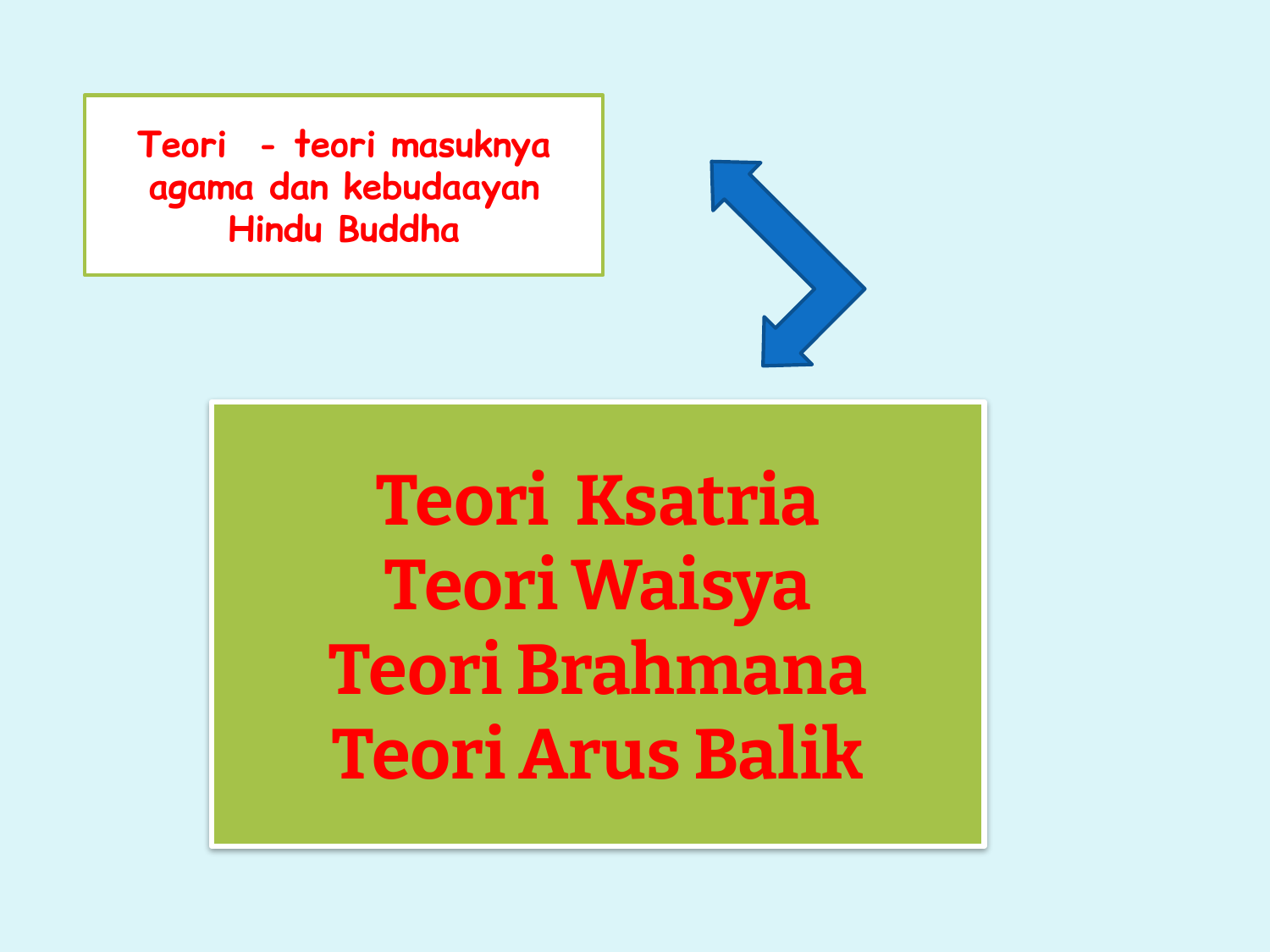

Teori  - teori masuknya agama dan kebudaayan Hindu Buddha

Teori  Ksatria
Teori Waisya
Teori Brahmana
Teori Arus Balik